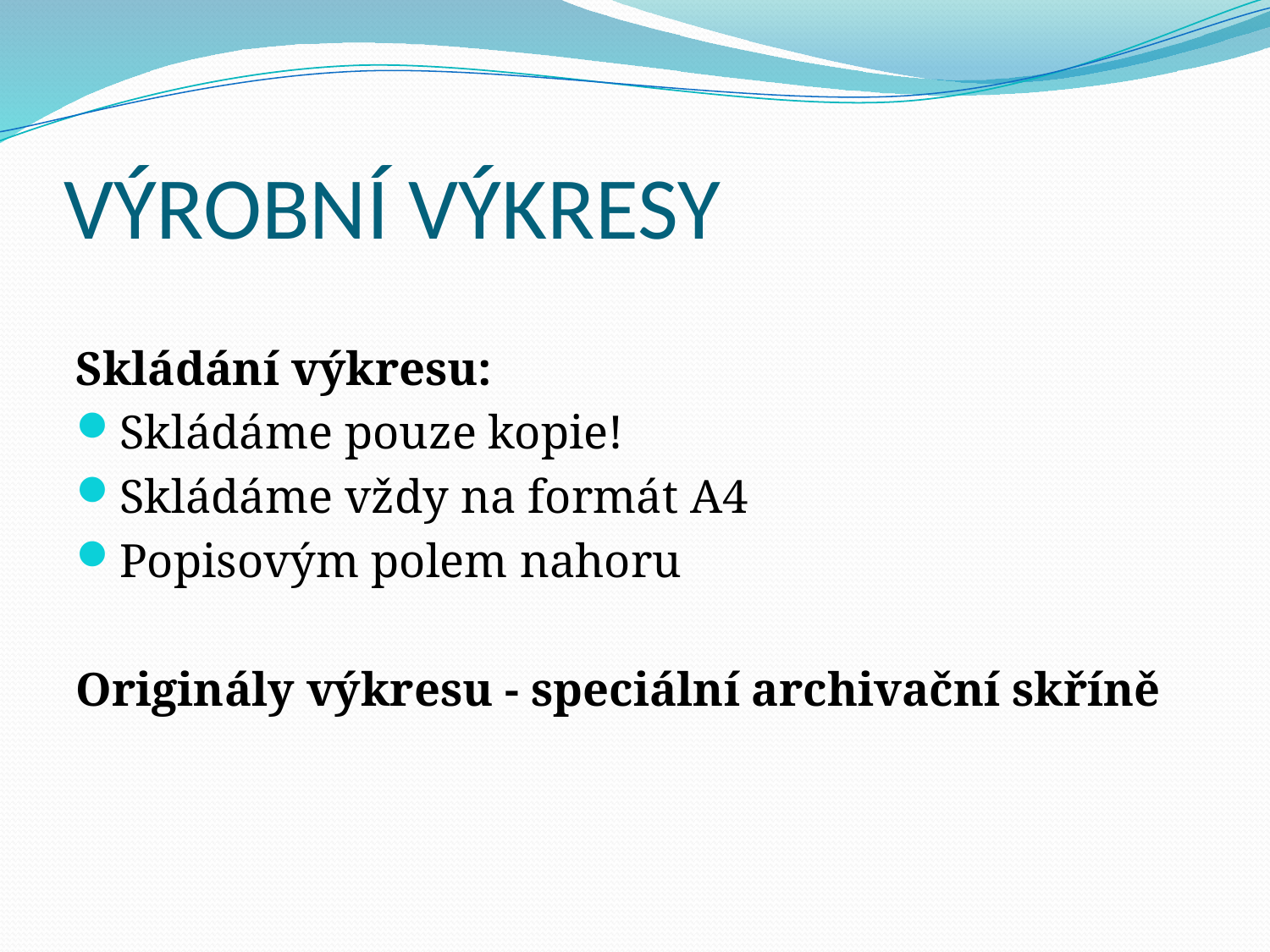

# VÝROBNÍ VÝKRESY

Skládání výkresu:
Skládáme pouze kopie!
Skládáme vždy na formát A4
Popisovým polem nahoru

Originály výkresu - speciální archivační skříně